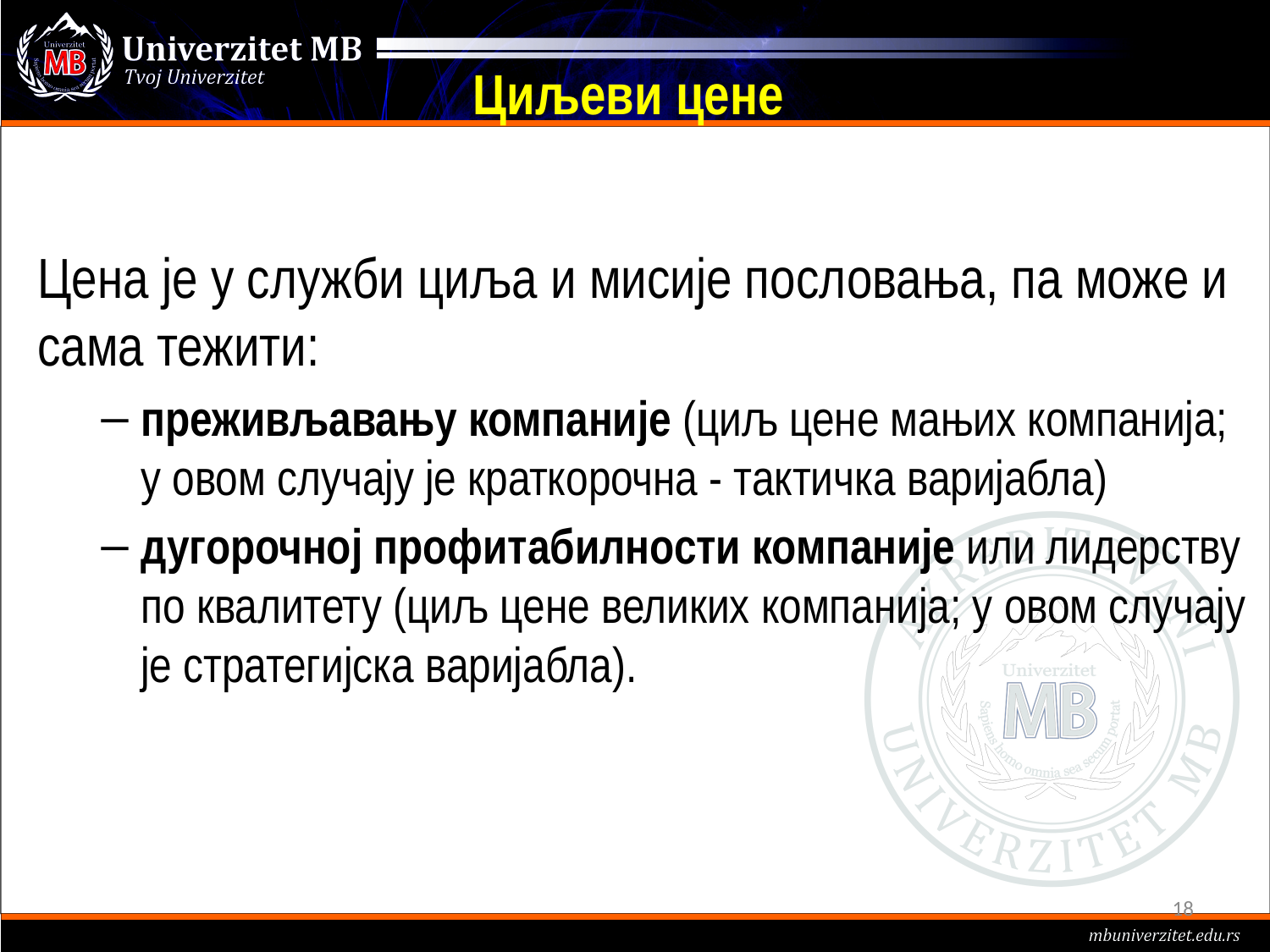

# Циљеви цене

Цена је у служби циља и мисије пословања, па може и сама тежити:
преживљавању компаније (циљ цене мањих компанија; у овом случају је краткорочна - тактичка варијабла)
дугорочној профитабилности компаније или лидерству по квалитету (циљ цене великих компанија; у овом случају је стратегијска варијабла).

18